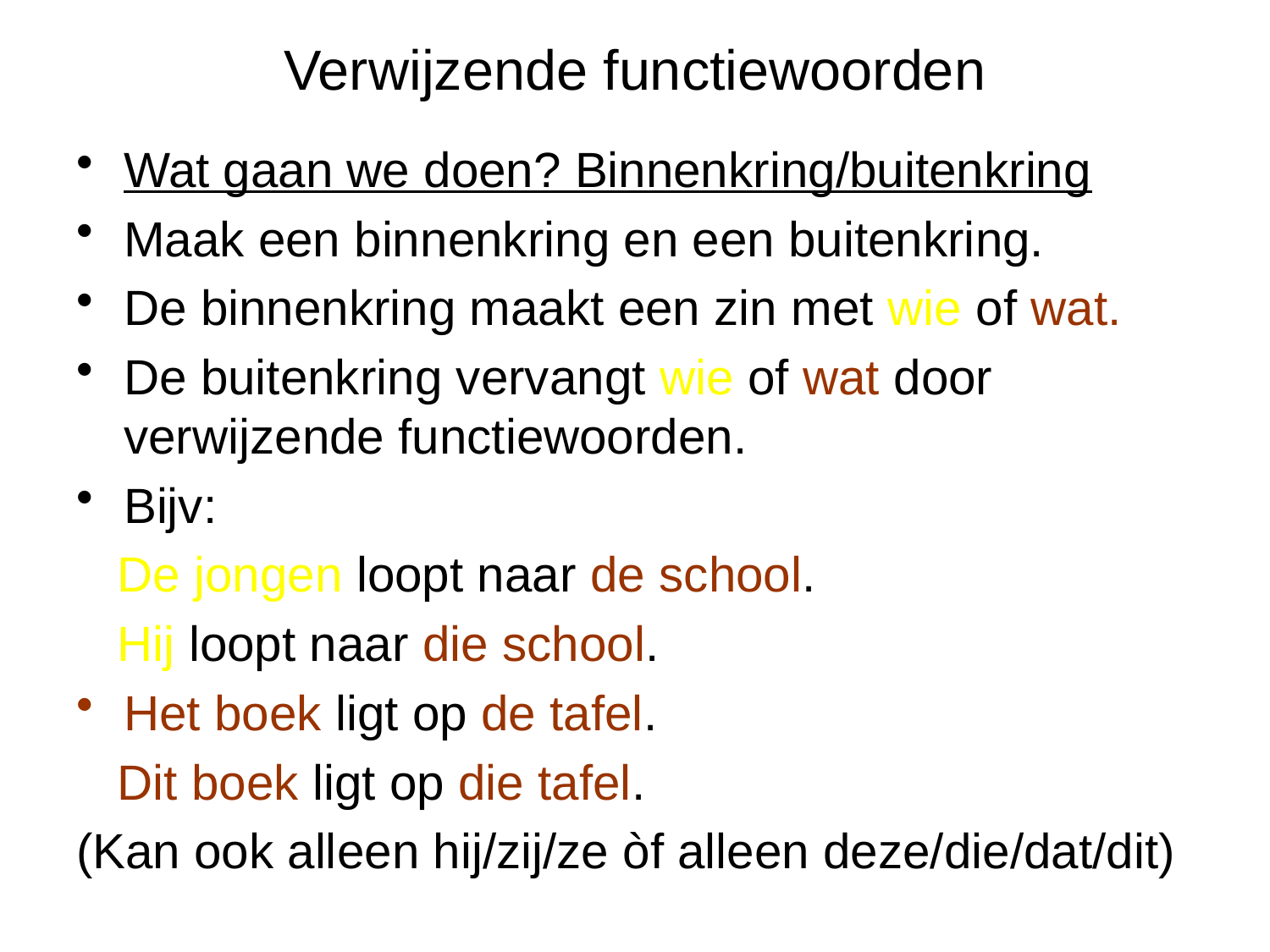

# Verwijzende functiewoorden
Wat gaan we doen? Binnenkring/buitenkring
Maak een binnenkring en een buitenkring.
De binnenkring maakt een zin met wie of wat.
De buitenkring vervangt wie of wat door verwijzende functiewoorden.
Bijv:
   De jongen loopt naar de school.
   Hij loopt naar die school.
Het boek ligt op de tafel.
   Dit boek ligt op die tafel.
(Kan ook alleen hij/zij/ze òf alleen deze/die/dat/dit)